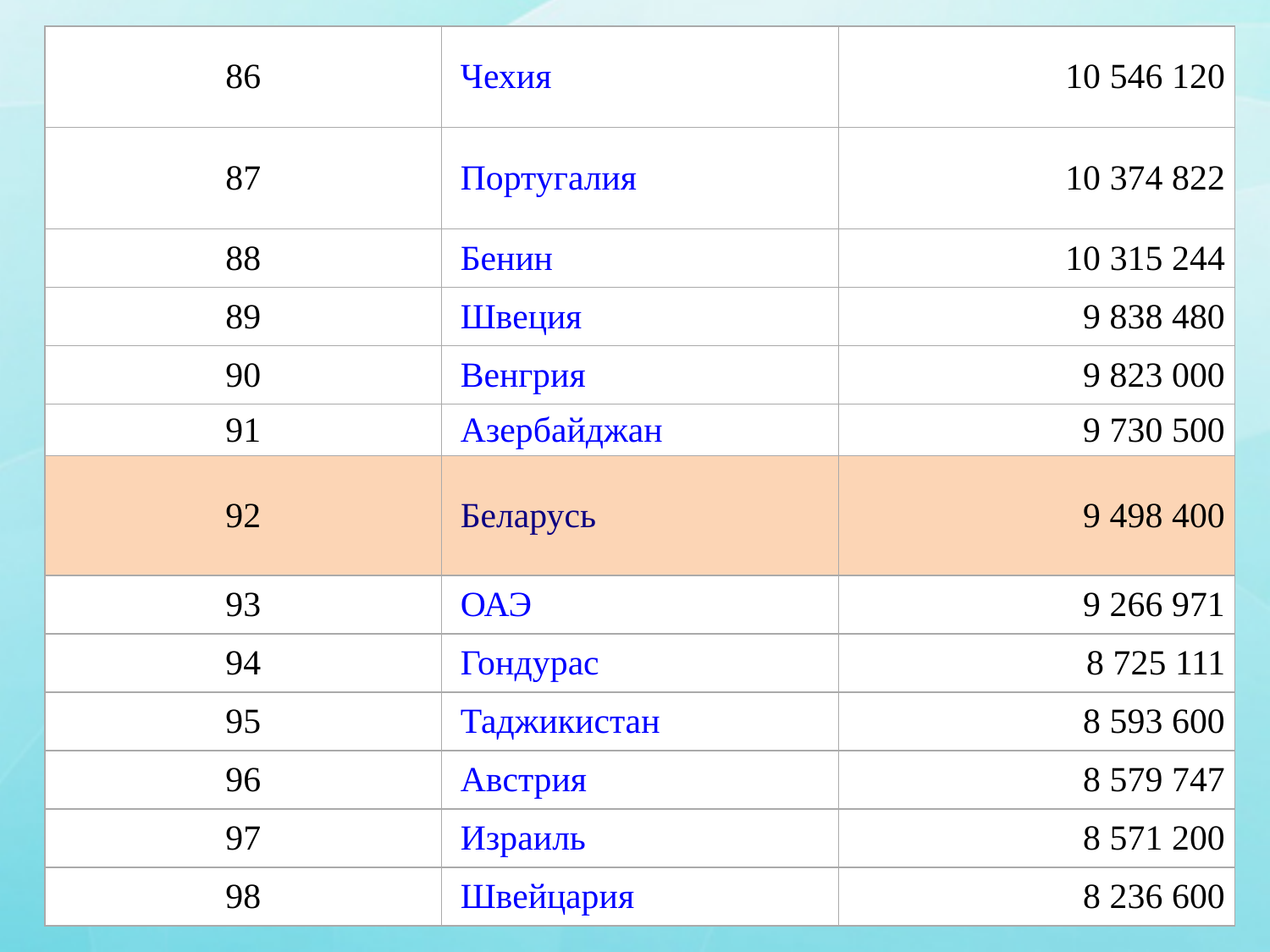

| 86 | Чехия | 10 546 120 |
| --- | --- | --- |
| 87 | Португалия | 10 374 822 |
| 88 | Бенин | 10 315 244 |
| 89 | Швеция | 9 838 480 |
| 90 | Венгрия | 9 823 000 |
| 91 | Азербайджан | 9 730 500 |
| 92 | Беларусь | 9 498 400 |
| 93 | ОАЭ | 9 266 971 |
| 94 | Гондурас | 8 725 111 |
| 95 | Таджикистан | 8 593 600 |
| 96 | Австрия | 8 579 747 |
| 97 | Израиль | 8 571 200 |
| 98 | Швейцария | 8 236 600 |